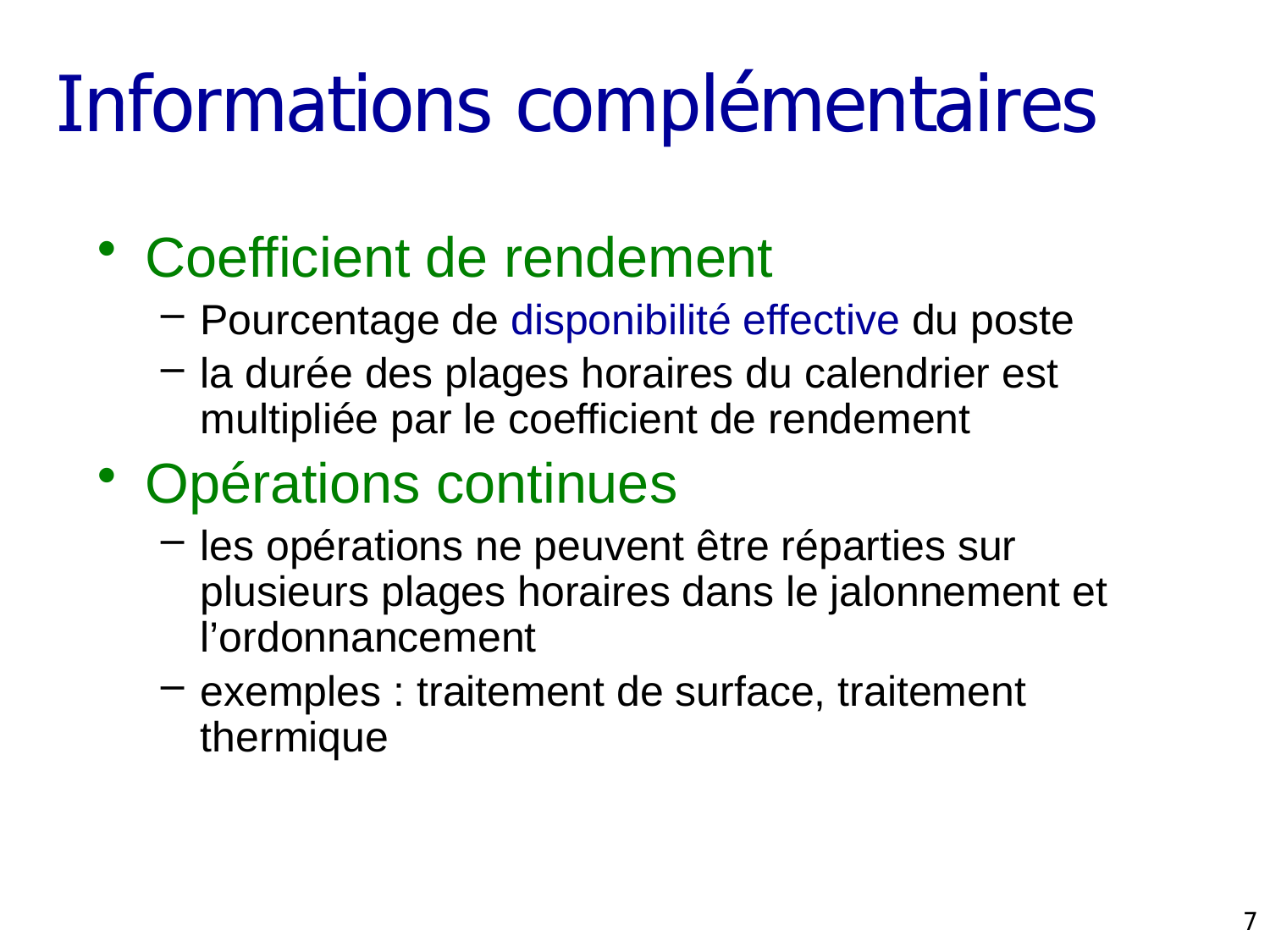

# Informations complémentaires
Coefficient de rendement
Pourcentage de disponibilité effective du poste
la durée des plages horaires du calendrier est multipliée par le coefficient de rendement
Opérations continues
les opérations ne peuvent être réparties sur plusieurs plages horaires dans le jalonnement et l’ordonnancement
exemples : traitement de surface, traitement thermique
7